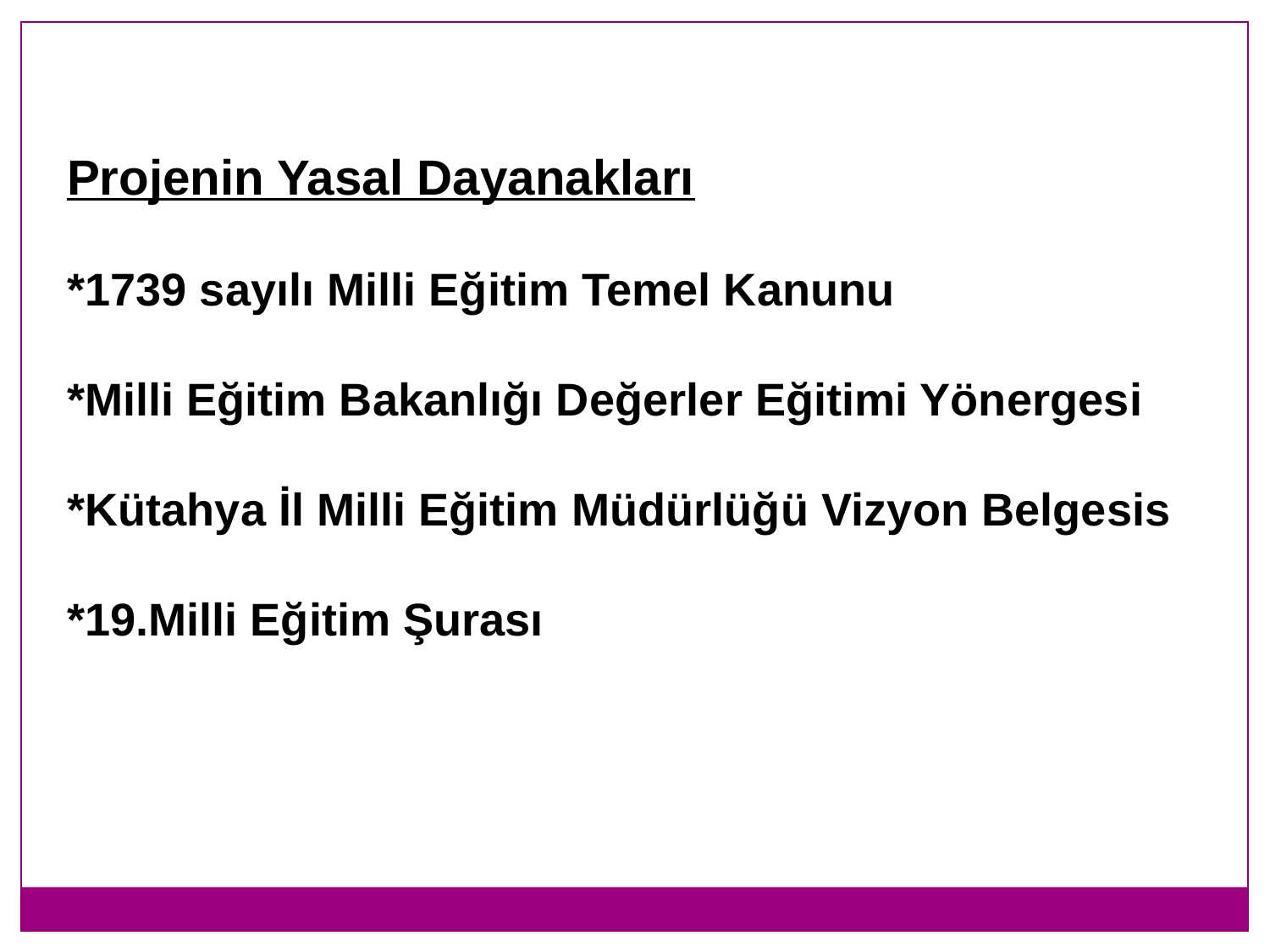

Projenin Yasal Dayanakları

*1739 sayılı Milli Eğitim Temel Kanunu

*Milli Eğitim Bakanlığı Değerler Eğitimi Yönergesi

*Kütahya İl Milli Eğitim Müdürlüğü Vizyon Belgesis

*19.Milli Eğitim Şurası